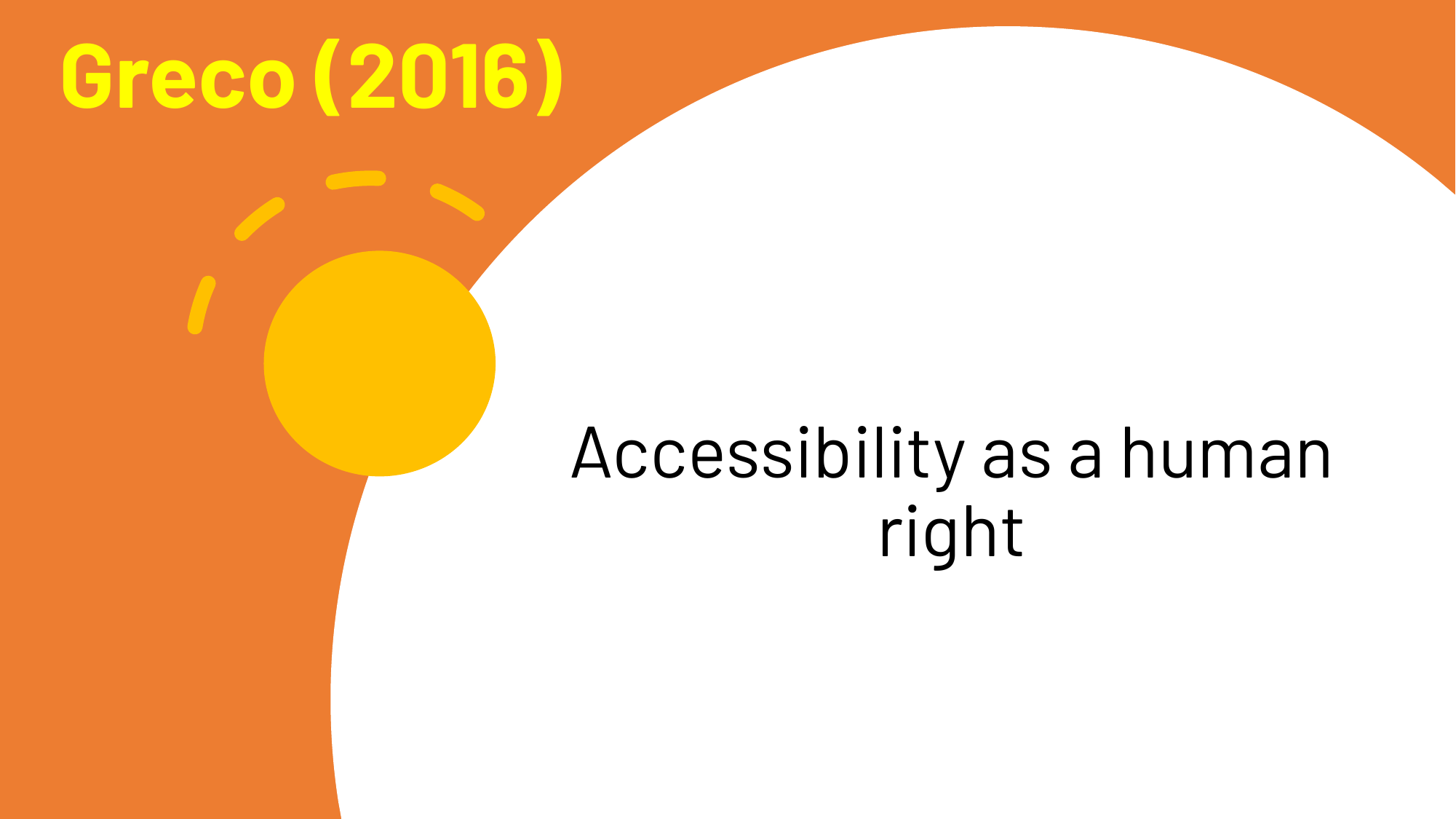

# Greco (2016)

Accessibility as a human right